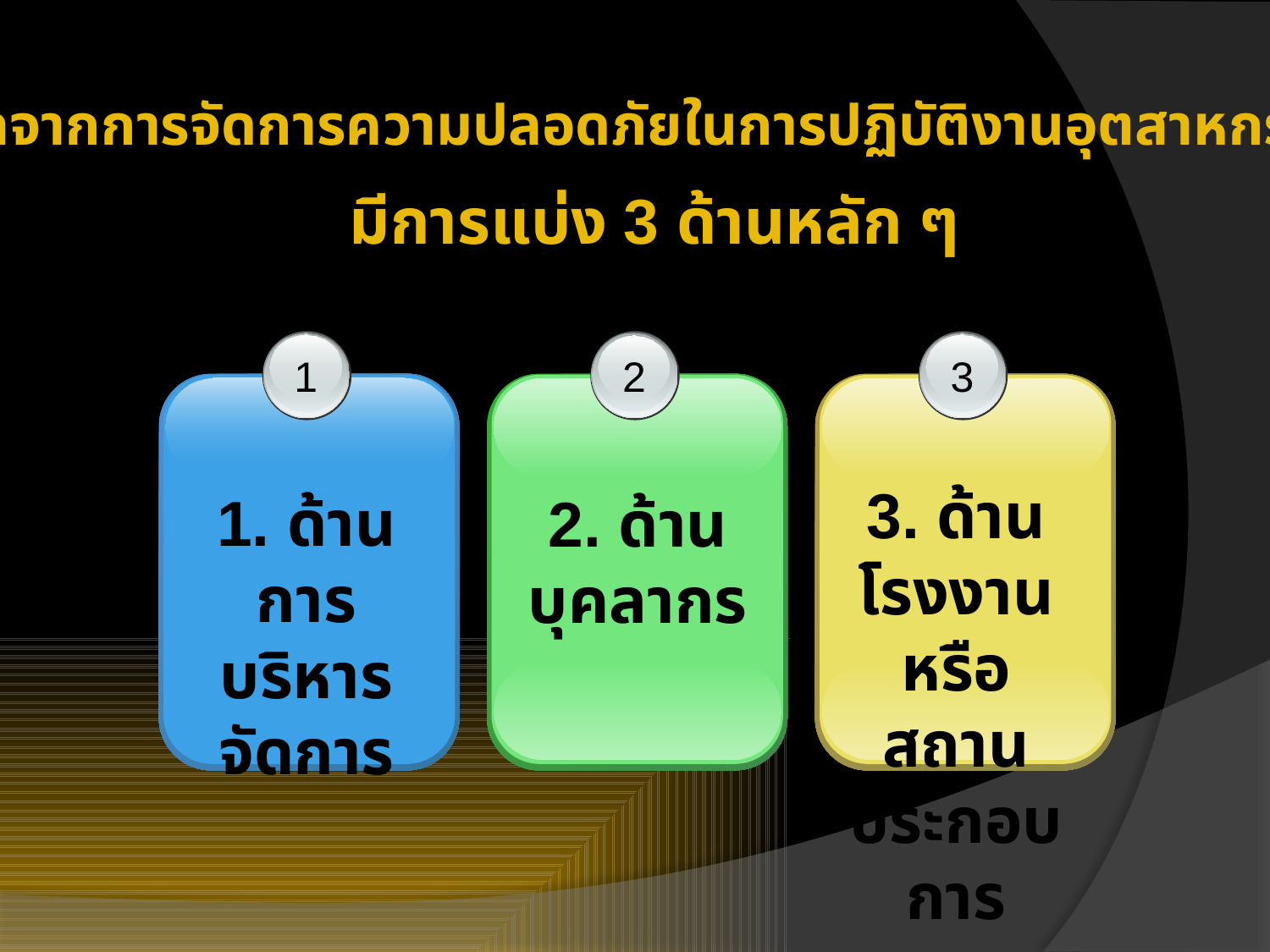

ผลจากการจัดการความปลอดภัยในการปฏิบัติงานอุตสาหกรรม
มีการแบ่ง 3 ด้านหลัก ๆ

1

1. ด้านการบริหารจัดการ

2

2. ด้านบุคลากร

3

3. ด้านโรงงาน หรือ สถานประกอบการ